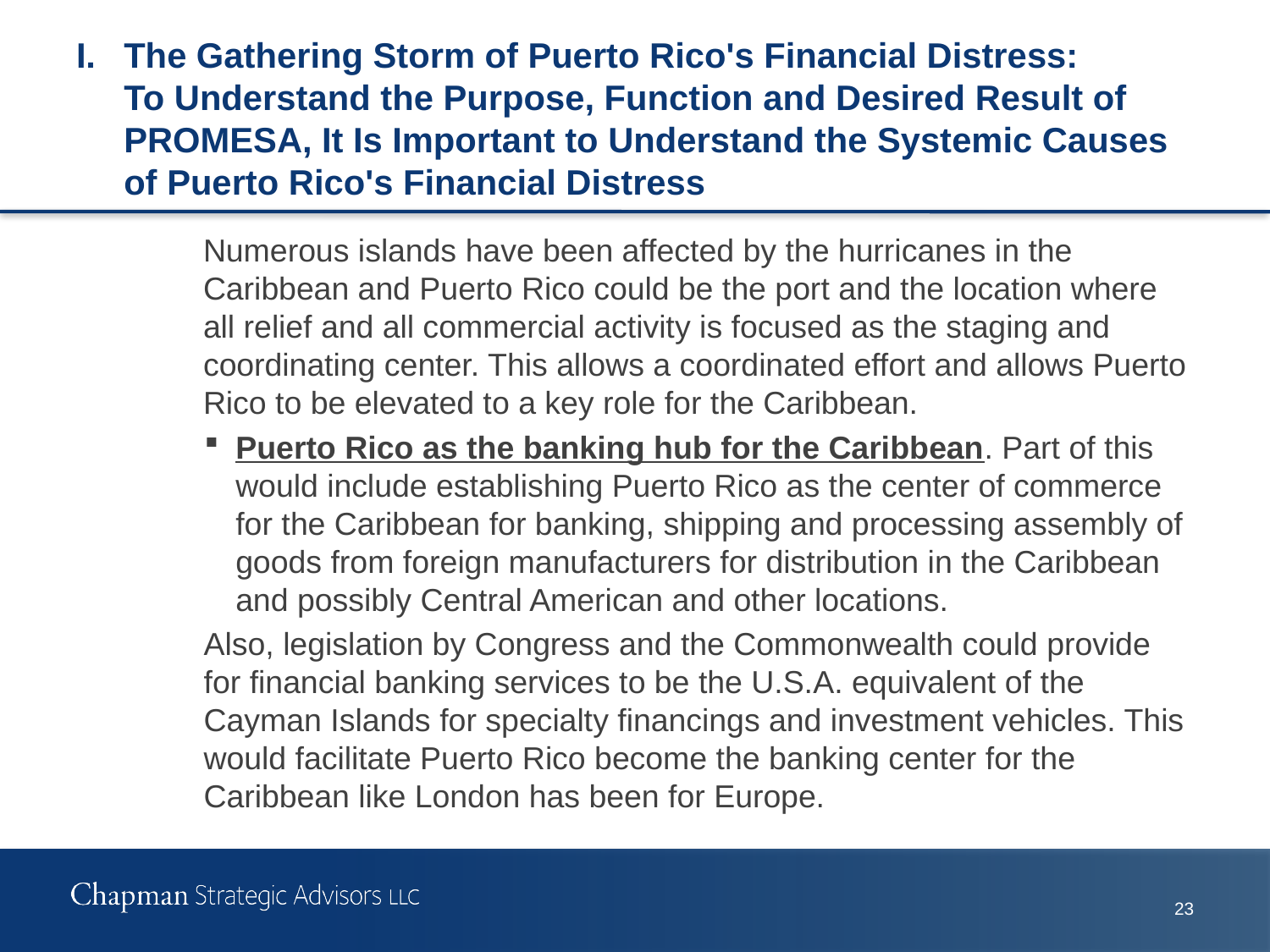

# I.	The Gathering Storm of Puerto Rico's Financial Distress: To Understand the Purpose, Function and Desired Result of PROMESA, It Is Important to Understand the Systemic Causes of Puerto Rico's Financial Distress
	Numerous islands have been affected by the hurricanes in the Caribbean and Puerto Rico could be the port and the location where all relief and all commercial activity is focused as the staging and coordinating center. This allows a coordinated effort and allows Puerto Rico to be elevated to a key role for the Caribbean.
Puerto Rico as the banking hub for the Caribbean. Part of this would include establishing Puerto Rico as the center of commerce for the Caribbean for banking, shipping and processing assembly of goods from foreign manufacturers for distribution in the Caribbean and possibly Central American and other locations.
Also, legislation by Congress and the Commonwealth could provide for financial banking services to be the U.S.A. equivalent of the Cayman Islands for specialty financings and investment vehicles. This would facilitate Puerto Rico become the banking center for the Caribbean like London has been for Europe.
23